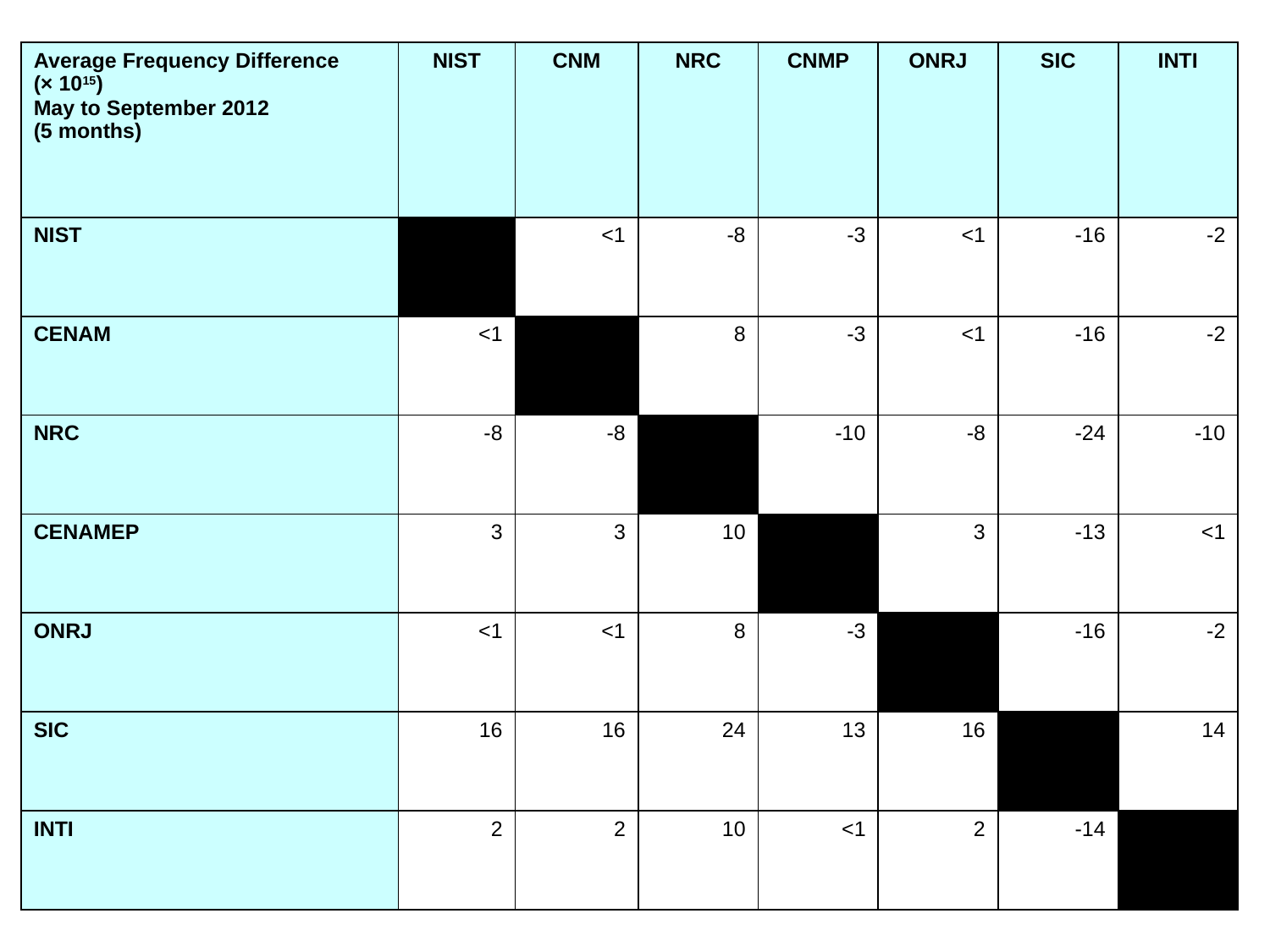

| Average Frequency Difference (× 1015) May to September 2012 (5 months) | NIST | CNM | NRC | CNMP | ONRJ | SIC | INTI |
| --- | --- | --- | --- | --- | --- | --- | --- |
| NIST |  | <1 | -8 | -3 | <1 | -16 | -2 |
| CENAM | <1 |  | 8 | -3 | <1 | -16 | -2 |
| NRC | -8 | -8 |  | -10 | -8 | -24 | -10 |
| CENAMEP | 3 | 3 | 10 |  | 3 | -13 | <1 |
| ONRJ | <1 | <1 | 8 | -3 |  | -16 | -2 |
| SIC | 16 | 16 | 24 | 13 | 16 |  | 14 |
| INTI | 2 | 2 | 10 | <1 | 2 | -14 |  |